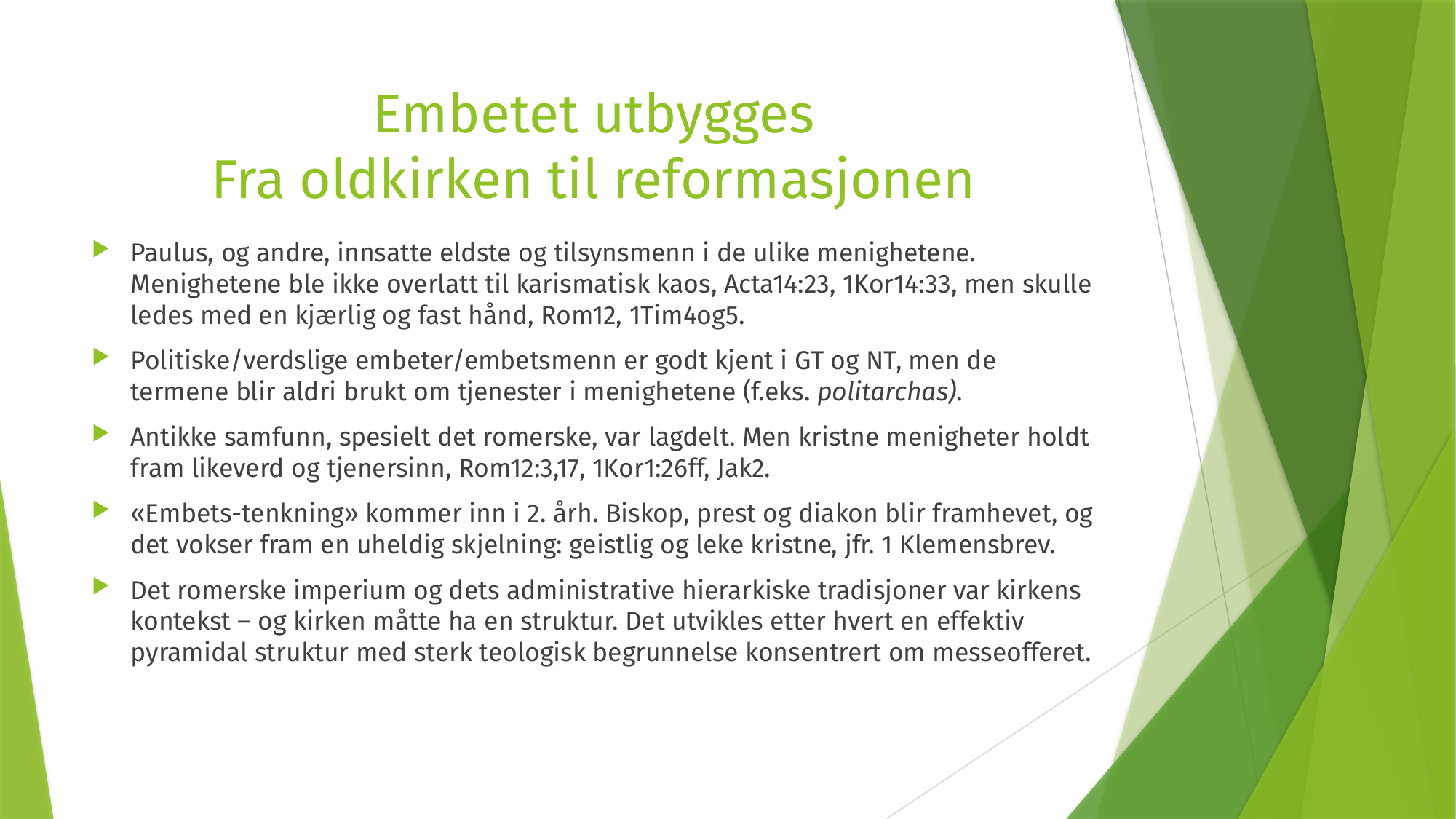

# Embetet utbygges Fra oldkirken til reformasjonen
Paulus, og andre, innsatte eldste og tilsynsmenn i de ulike menighetene. Menighetene ble ikke overlatt til karismatisk kaos, Acta14:23, 1Kor14:33, men skulle ledes med en kjærlig og fast hånd, Rom12, 1Tim4og5.
Politiske/verdslige embeter/embetsmenn er godt kjent i GT og NT, men de termene blir aldri brukt om tjenester i menighetene (f.eks. politarchas).
Antikke samfunn, spesielt det romerske, var lagdelt. Men kristne menigheter holdt fram likeverd og tjenersinn, Rom12:3,17, 1Kor1:26ff, Jak2.
«Embets-tenkning» kommer inn i 2. årh. Biskop, prest og diakon blir framhevet, og det vokser fram en uheldig skjelning: geistlig og leke kristne, jfr. 1 Klemensbrev.
Det romerske imperium og dets administrative hierarkiske tradisjoner var kirkens kontekst – og kirken måtte ha en struktur. Det utvikles etter hvert en effektiv pyramidal struktur med sterk teologisk begrunnelse konsentrert om messeofferet.